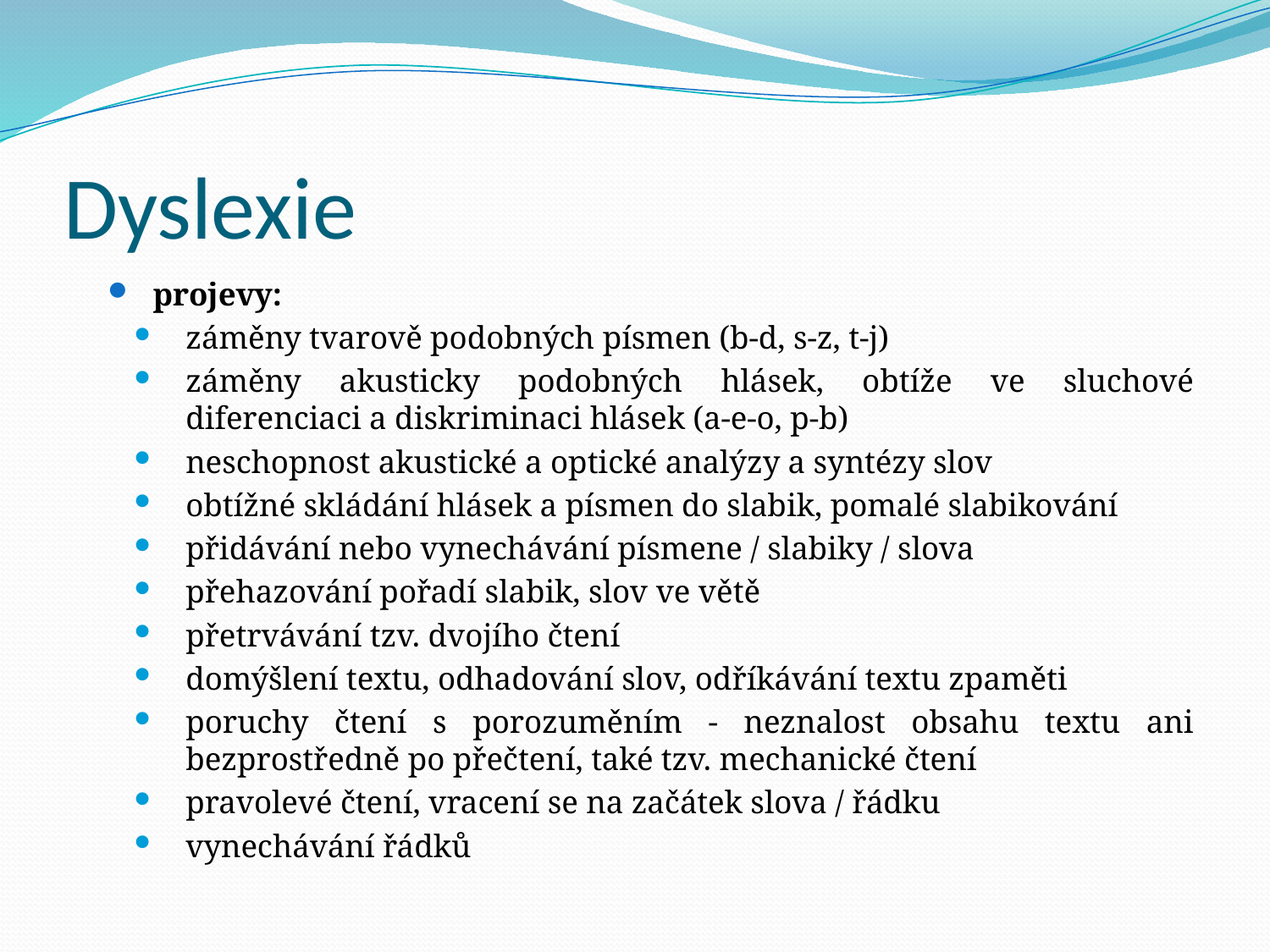

# Dyslexie
projevy:
záměny tvarově podobných písmen (b-d, s-z, t-j)
záměny akusticky podobných hlásek, obtíže ve sluchové diferenciaci a diskriminaci hlásek (a-e-o, p-b)
neschopnost akustické a optické analýzy a syntézy slov
obtížné skládání hlásek a písmen do slabik, pomalé slabikování
přidávání nebo vynechávání písmene / slabiky / slova
přehazování pořadí slabik, slov ve větě
přetrvávání tzv. dvojího čtení
domýšlení textu, odhadování slov, odříkávání textu zpaměti
poruchy čtení s porozuměním - neznalost obsahu textu ani bezprostředně po přečtení, také tzv. mechanické čtení
pravolevé čtení, vracení se na začátek slova / řádku
vynechávání řádků